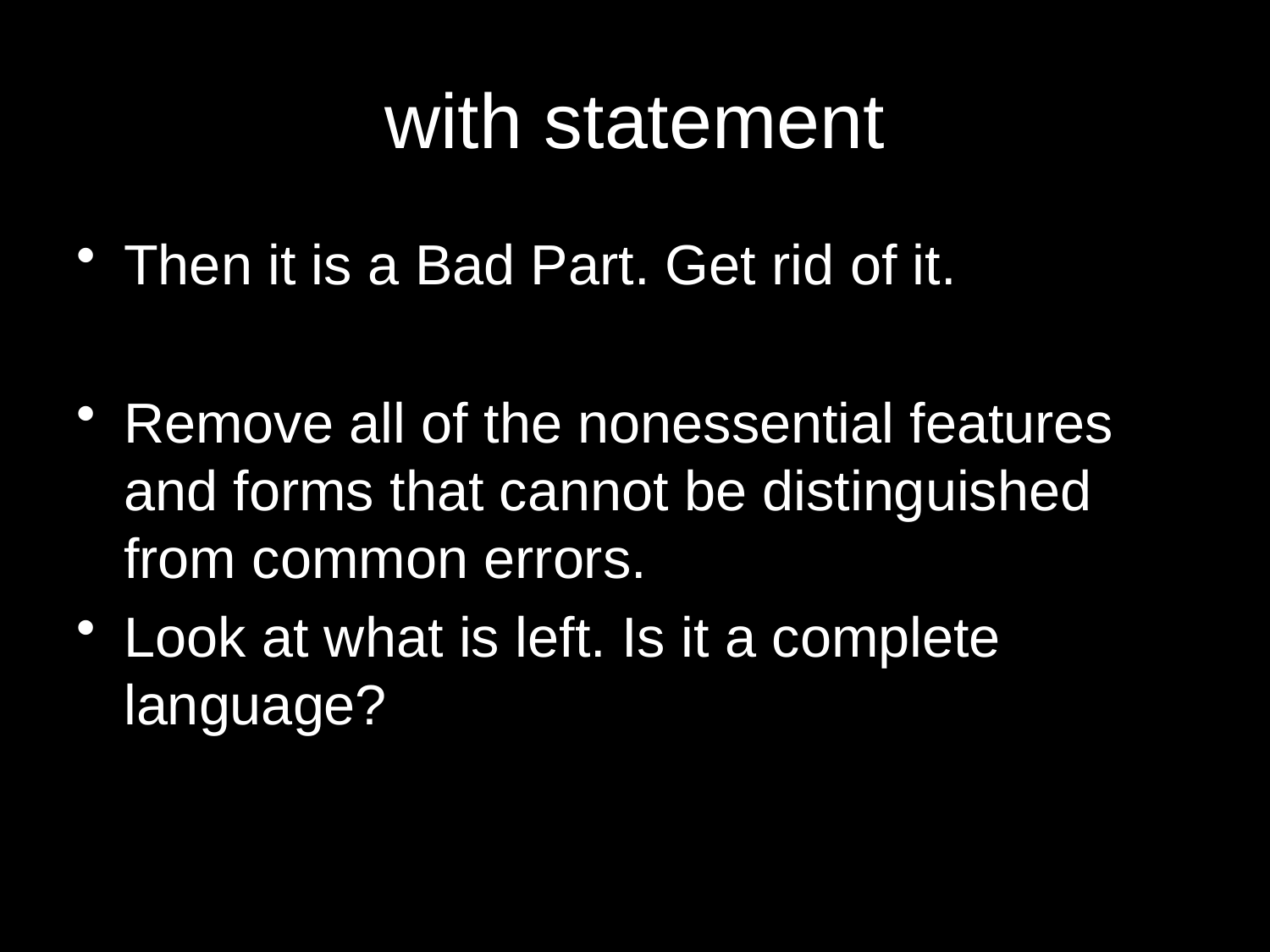

# with statement
Then it is a Bad Part. Get rid of it.

Remove all of the nonessential features and forms that cannot be distinguished from common errors.
Look at what is left. Is it a complete language?